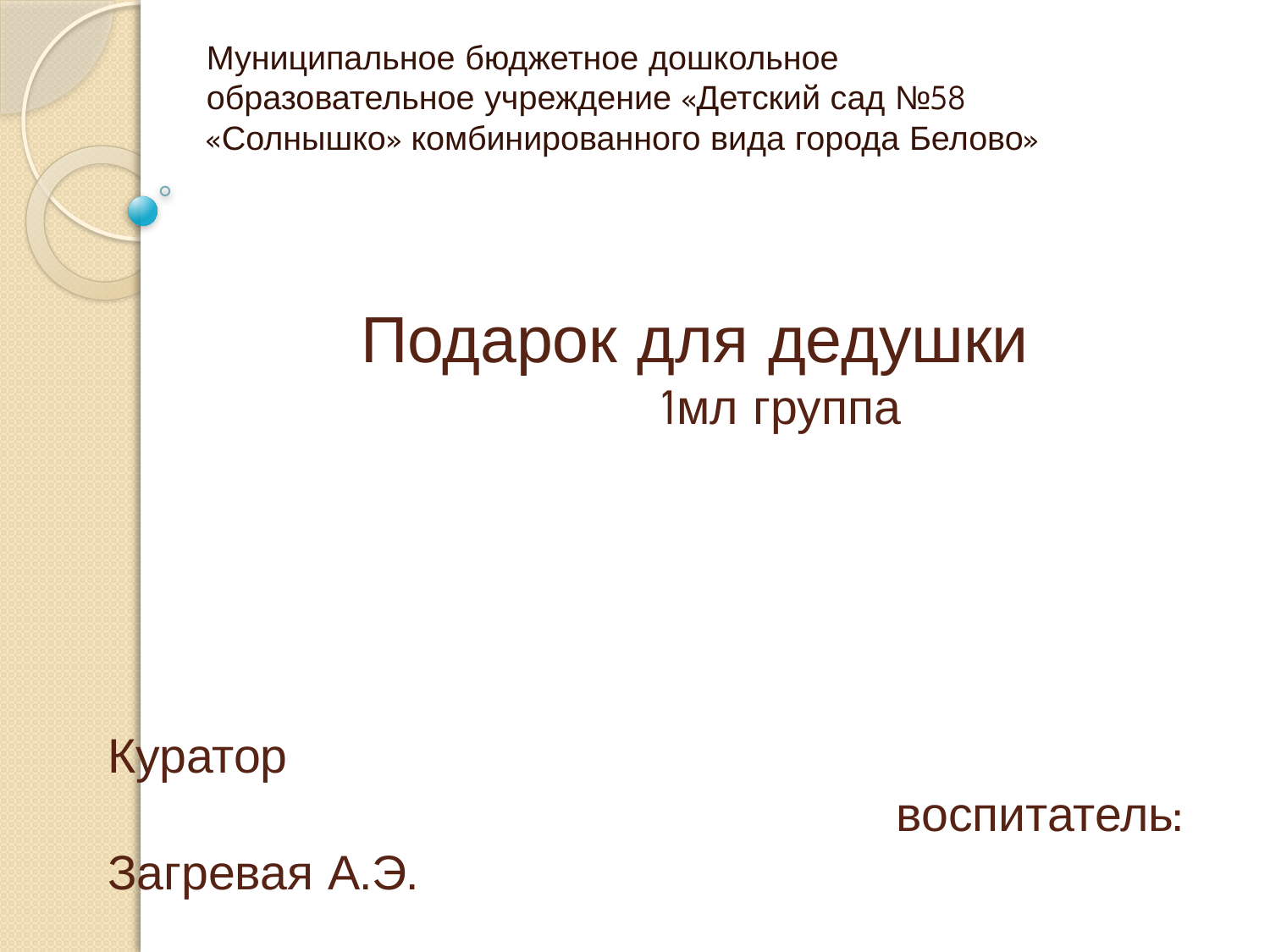

Муниципальное бюджетное дошкольное образовательное учреждение «Детский сад №58 «Солнышко» комбинированного вида города Белово»

# Подарок для дедушки 1мл группа Куратор воспитатель: Загревая А.Э.